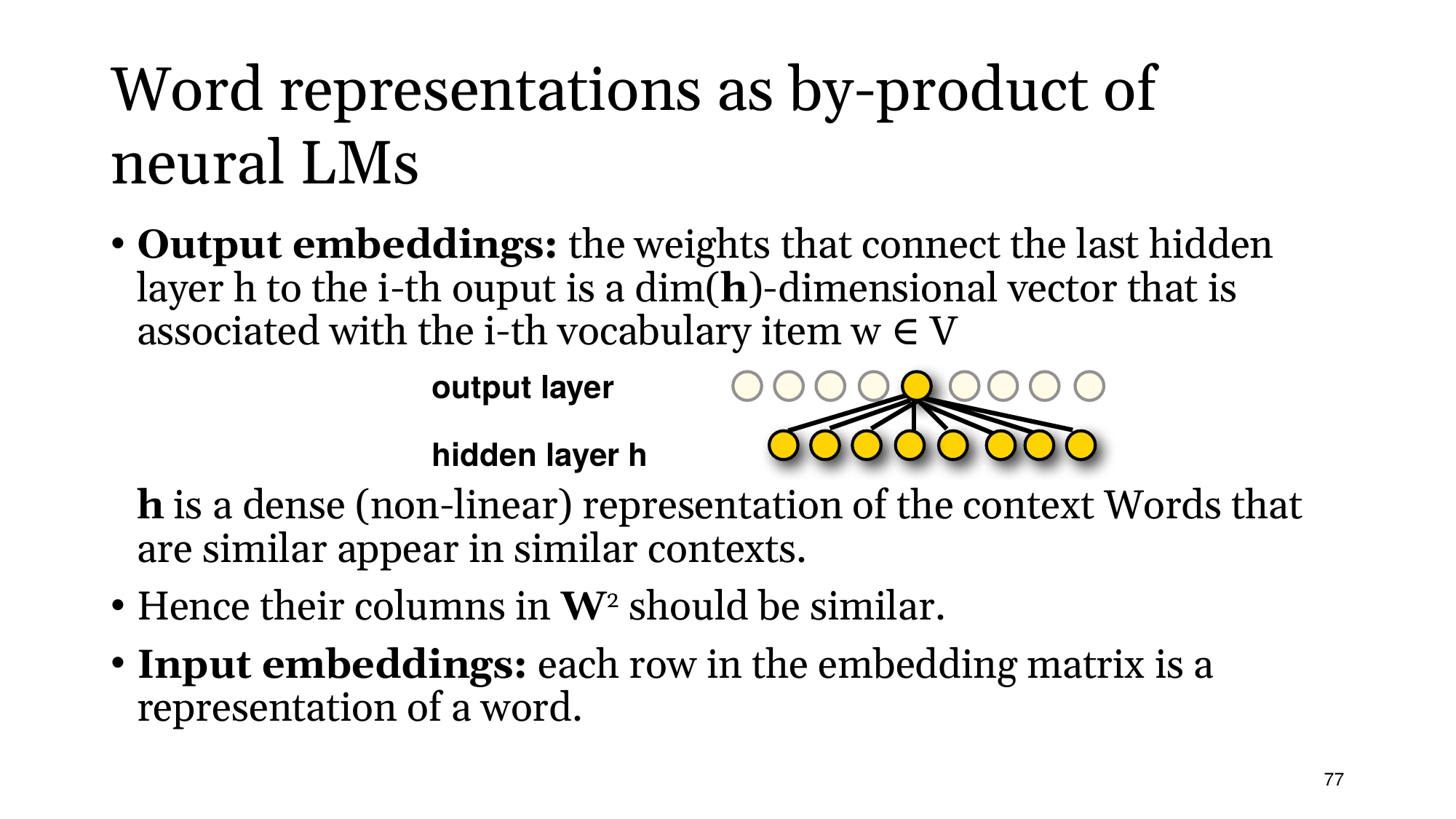

# Word representations as by-product of neural LMs
Output embeddings: the weights that connect the last hidden layer h to the i-th ouput is a dim(h)-dimensional vector that is associated with the i-th vocabulary item w ∈ V
h is a dense (non-linear) representation of the context Words that are similar appear in similar contexts.
Hence their columns in W2 should be similar.
Input embeddings: each row in the embedding matrix is a representation of a word.
output layer

hidden layer h

77